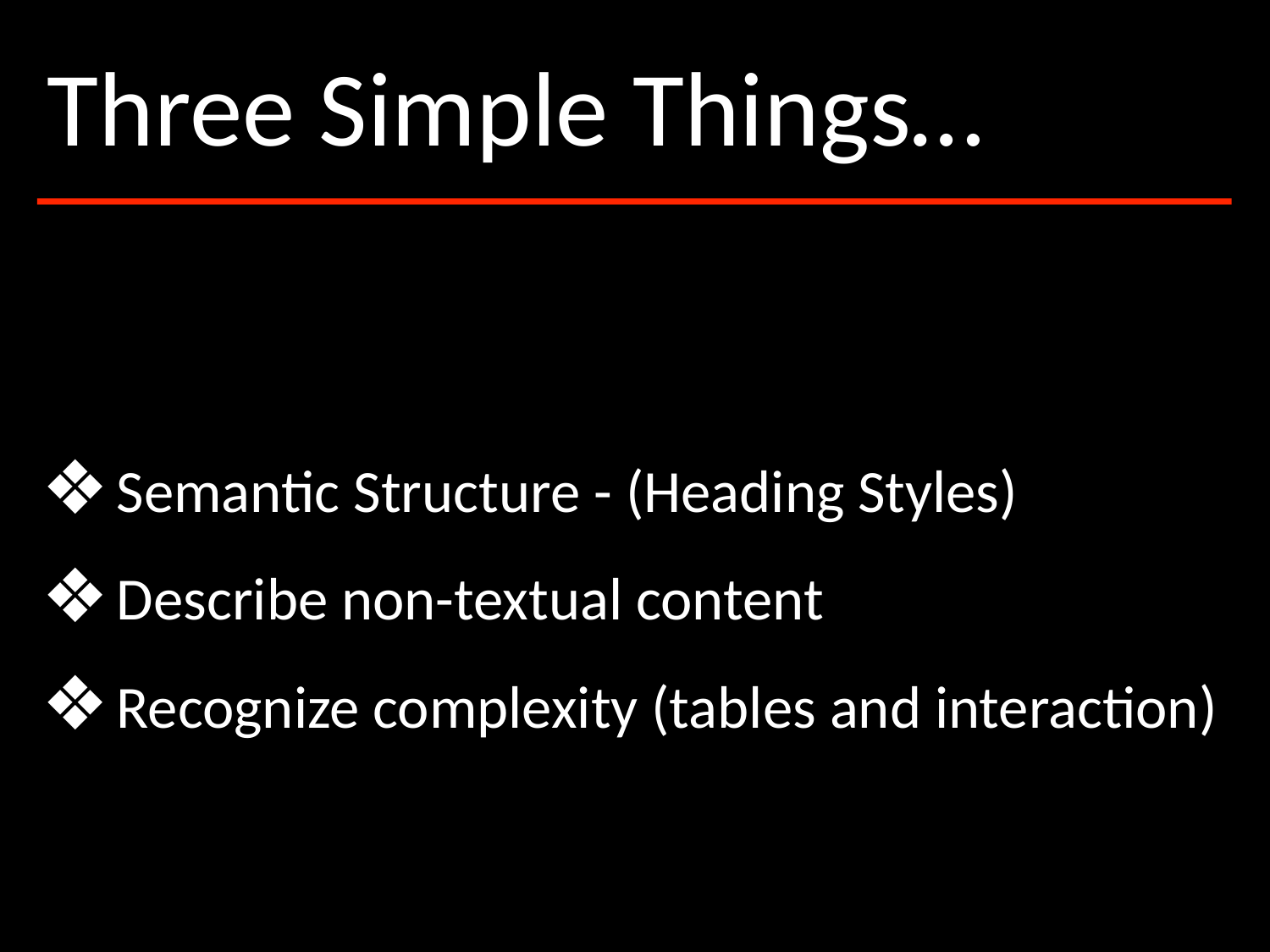

Three Simple Things…

Semantic Structure - (Heading Styles)
Describe non-textual content
Recognize complexity (tables and interaction)